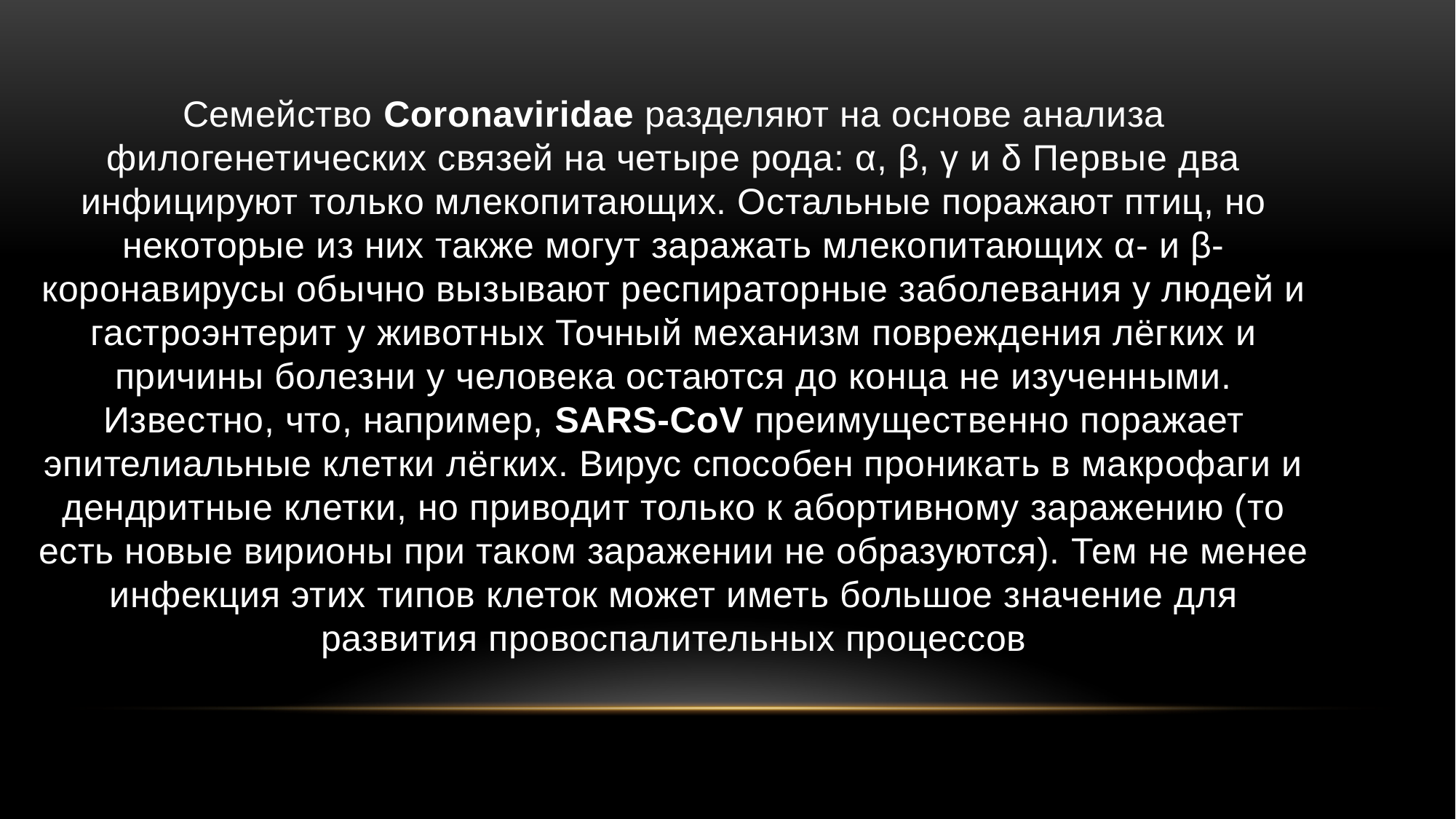

Семейство Coronaviridae разделяют на основе анализа филогенетических связей на четыре рода: α, β, γ и δ Первые два инфицируют только млекопитающих. Остальные поражают птиц, но некоторые из них также могут заражать млекопитающих α- и β-коронавирусы обычно вызывают респираторные заболевания у людей и гастроэнтерит у животных Точный механизм повреждения лёгких и причины болезни у человека остаются до конца не изученными. Известно, что, например, SARS-CoV преимущественно поражает эпителиальные клетки лёгких. Вирус способен проникать в макрофаги и дендритные клетки, но приводит только к абортивному заражению (то есть новые вирионы при таком заражении не образуются). Тем не менее инфекция этих типов клеток может иметь большое значение для развития провоспалительных процессов